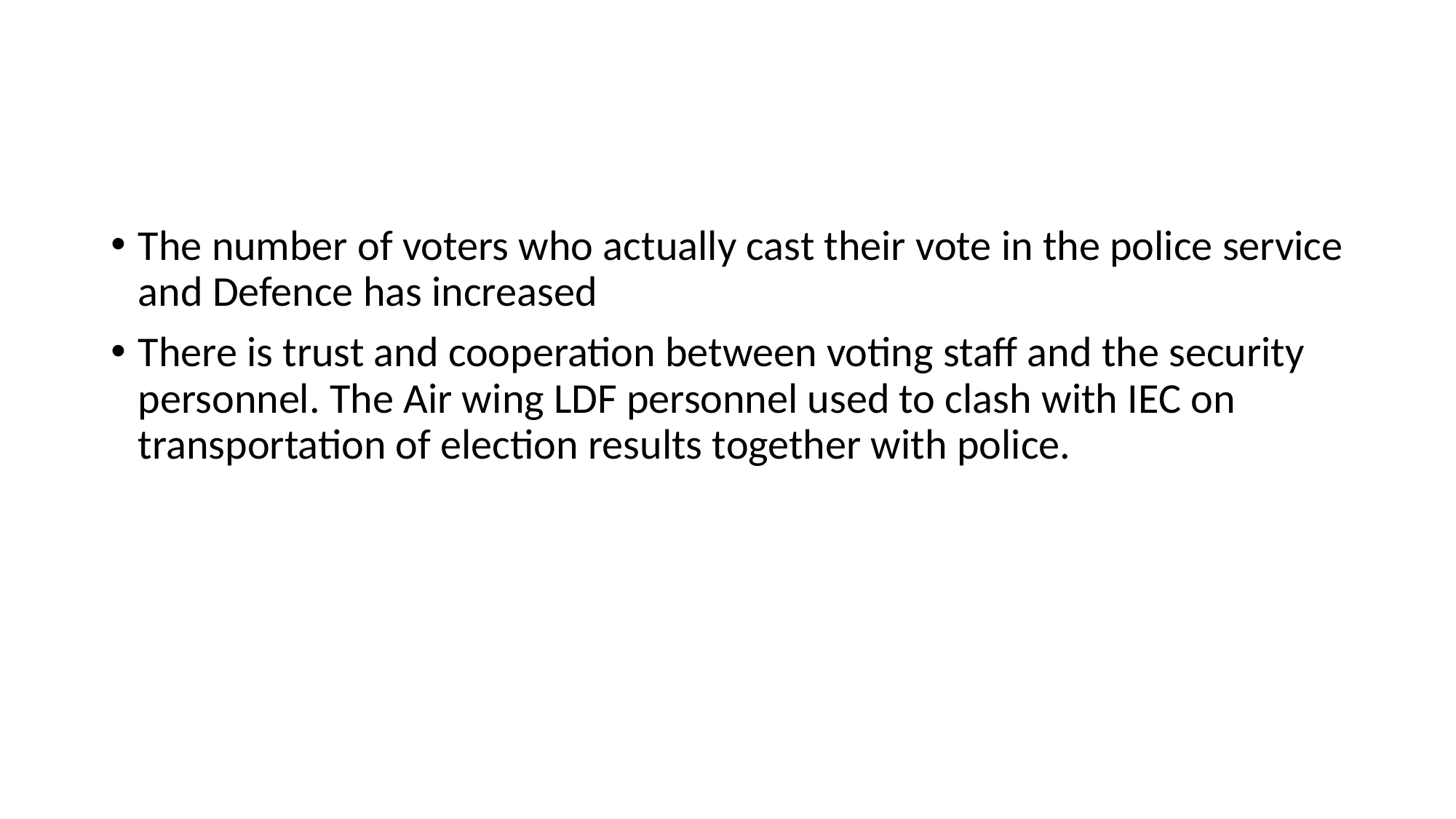

#
The number of voters who actually cast their vote in the police service and Defence has increased
There is trust and cooperation between voting staff and the security personnel. The Air wing LDF personnel used to clash with IEC on transportation of election results together with police.